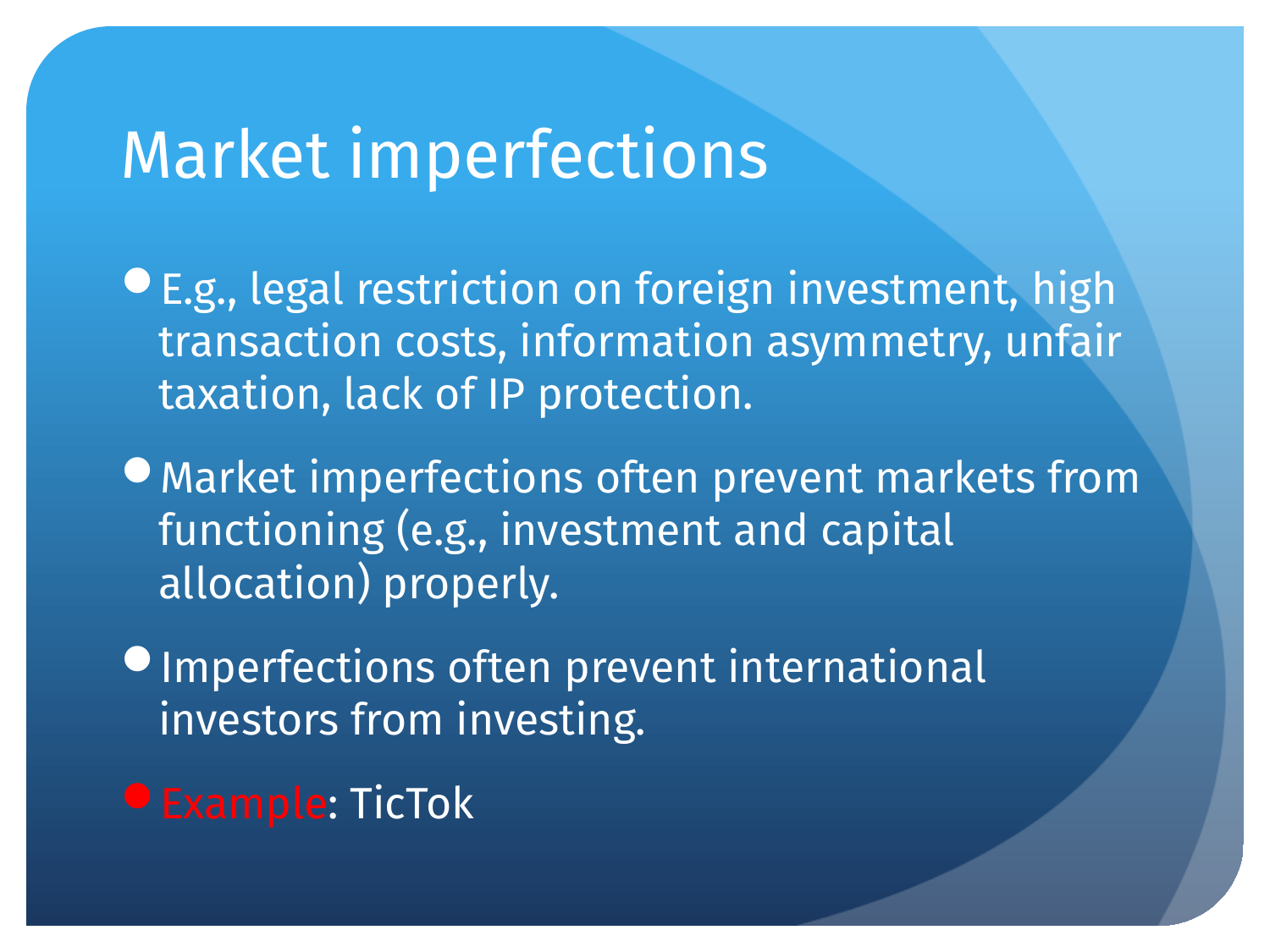

# Market imperfections
E.g., legal restriction on foreign investment, high transaction costs, information asymmetry, unfair taxation, lack of IP protection.
Market imperfections often prevent markets from functioning (e.g., investment and capital allocation) properly.
Imperfections often prevent international investors from investing.
Example: TicTok